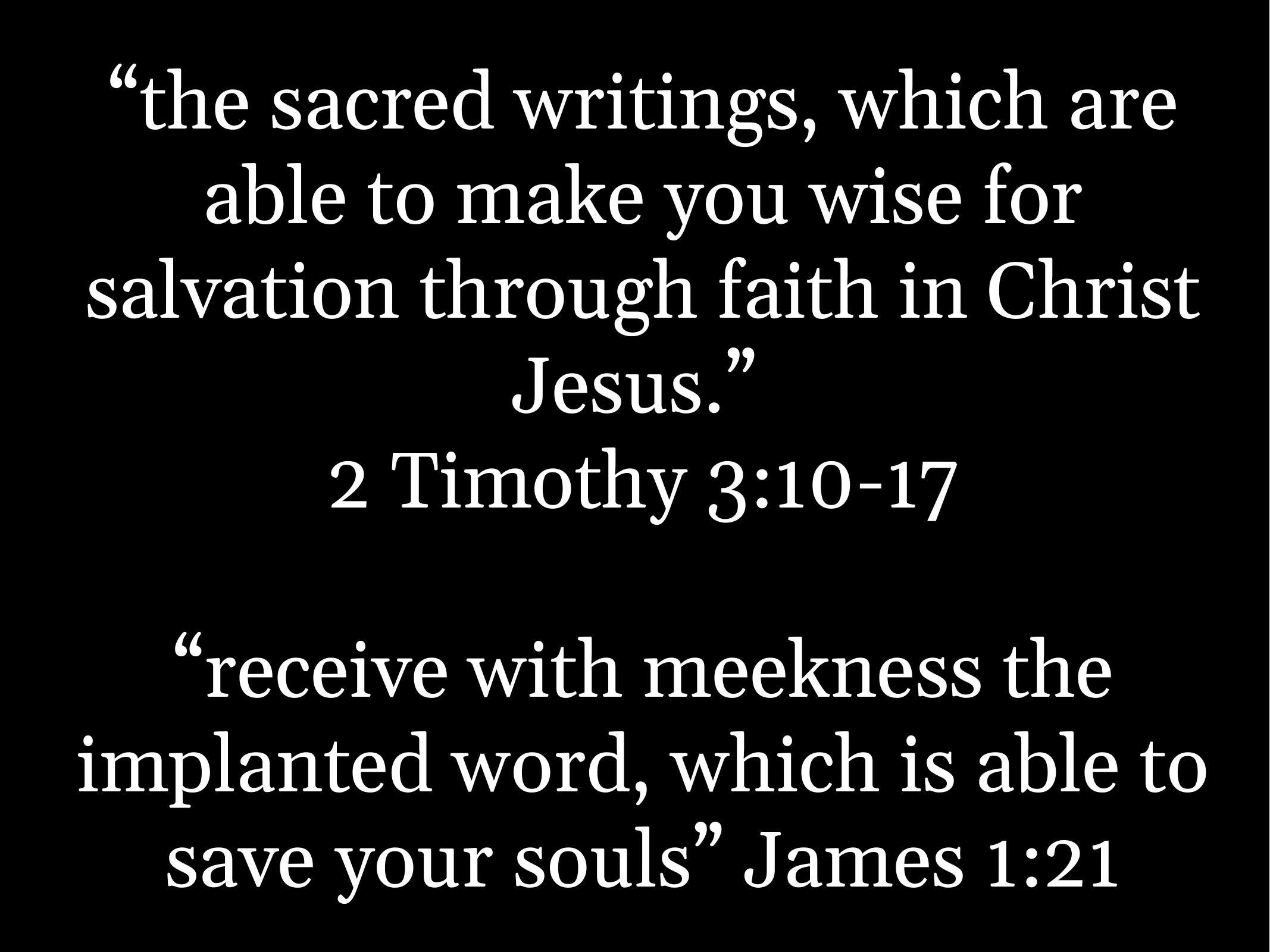

# “the sacred writings, which are able to make you wise for salvation through faith in Christ Jesus.”
2 Timothy 3:10-17

“receive with meekness the implanted word, which is able to save your souls” James 1:21